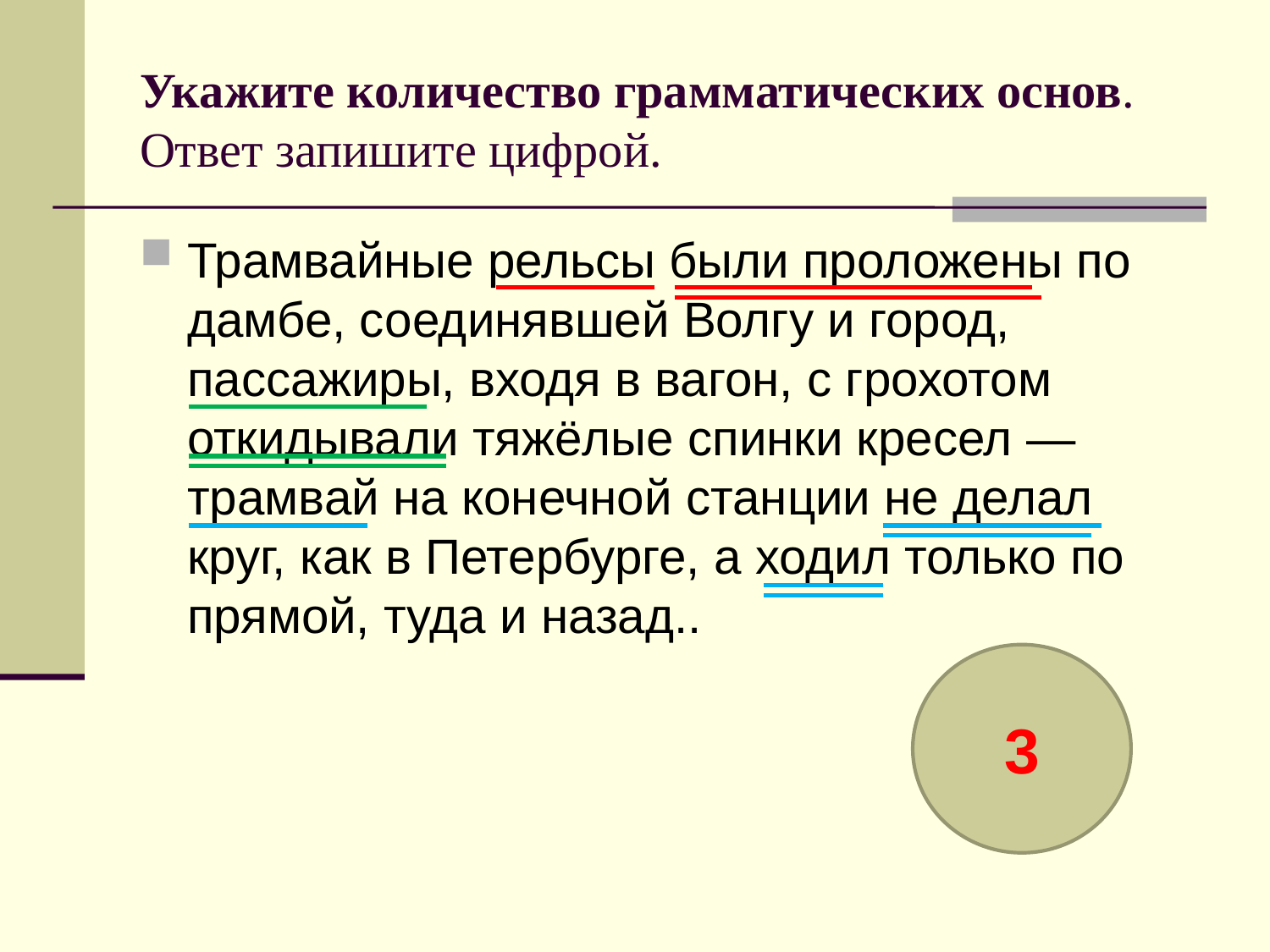

# Укажите количество грамматических основ. Ответ запишите цифрой.
Трамвайные рельсы были проложены по дамбе, соединявшей Волгу и город, пассажиры, входя в вагон, с грохотом откидывали тяжёлые спинки кресел — трамвай на конечной станции не делал круг, как в Петербурге, а ходил только по прямой, туда и назад..

3